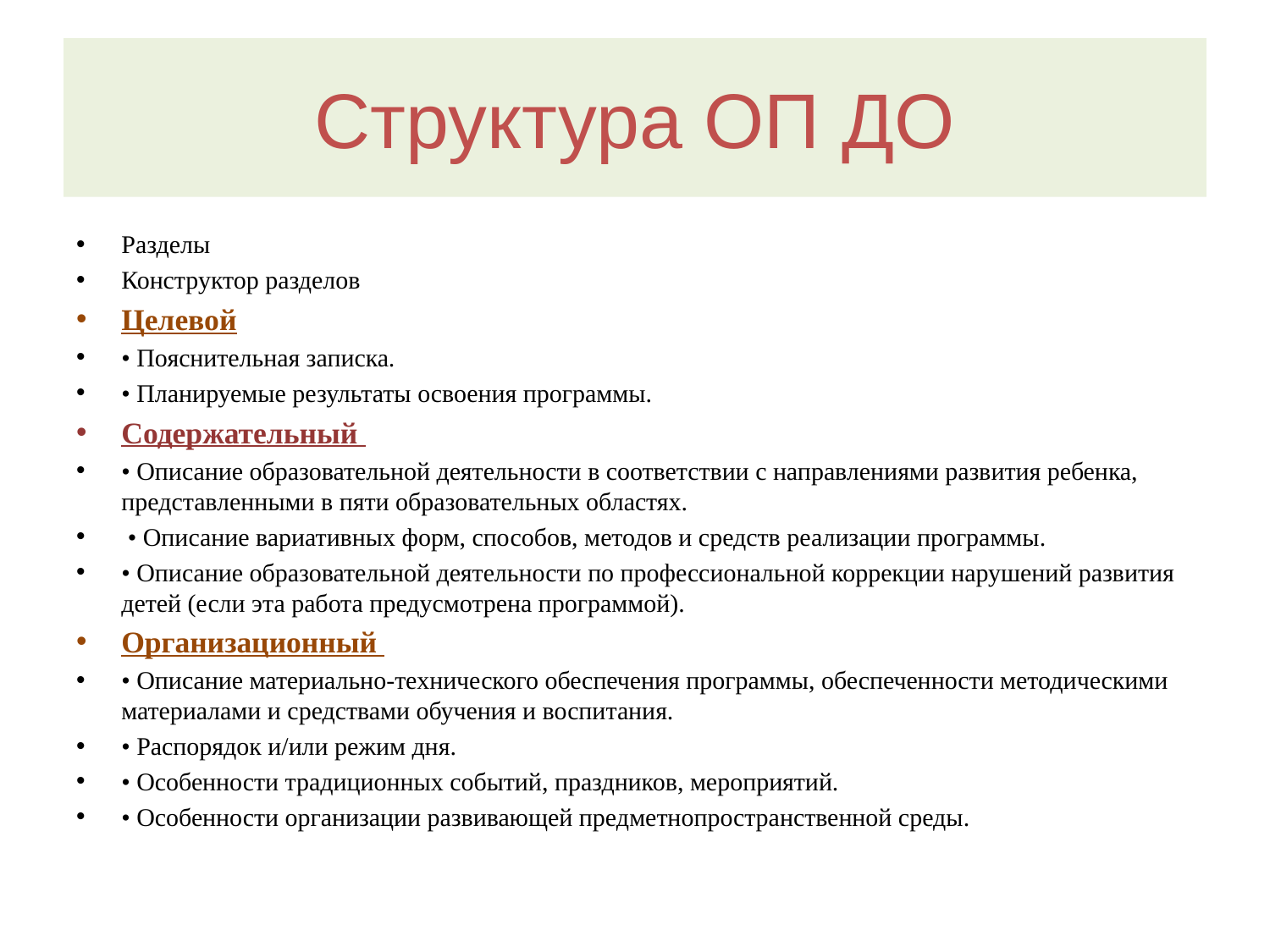

# Структура ОП ДО
Разделы
Конструктор разделов
Целевой
• Пояснительная записка.
• Планируемые результаты освоения программы.
Содержательный
• Описание образовательной деятельности в соответствии с направлениями развития ребенка, представленными в пяти образовательных областях.
 • Описание вариативных форм, способов, методов и средств реализации программы.
• Описание образовательной деятельности по профессиональной коррекции нарушений развития детей (если эта работа предусмотрена программой).
Организационный
• Описание материально-технического обеспечения программы, обеспеченности методическими материалами и средствами обучения и воспитания.
• Распорядок и/или режим дня.
• Особенности традиционных событий, праздников, мероприятий.
• Особенности организации развивающей предметнопространственной среды.